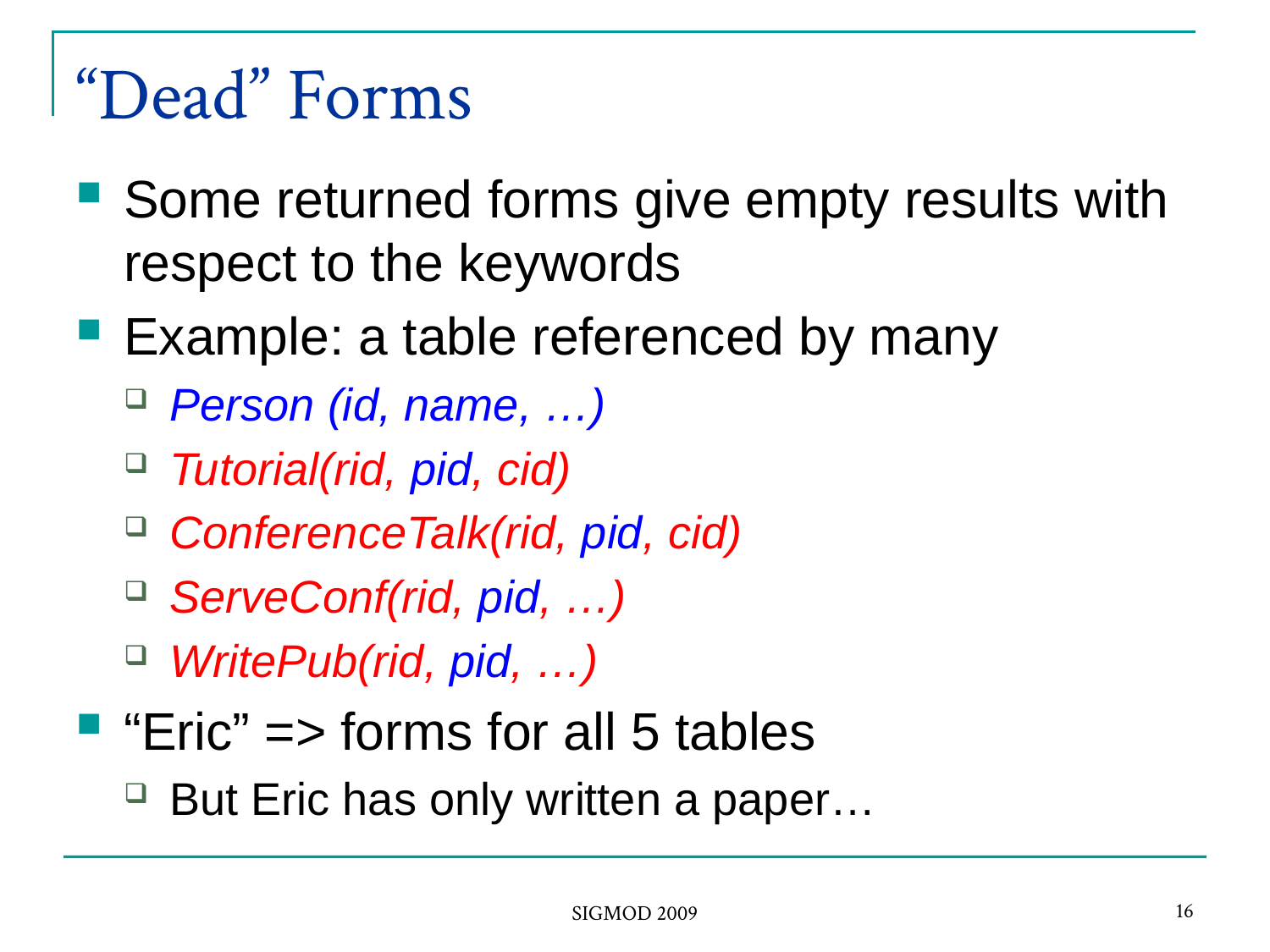

# “Dead” Forms
Some returned forms give empty results with respect to the keywords
Example: a table referenced by many
Person (id, name, …)
Tutorial(rid, pid, cid)
ConferenceTalk(rid, pid, cid)
ServeConf(rid, pid, …)
WritePub(rid, pid, …)
“Eric” => forms for all 5 tables
But Eric has only written a paper…
16
SIGMOD 2009